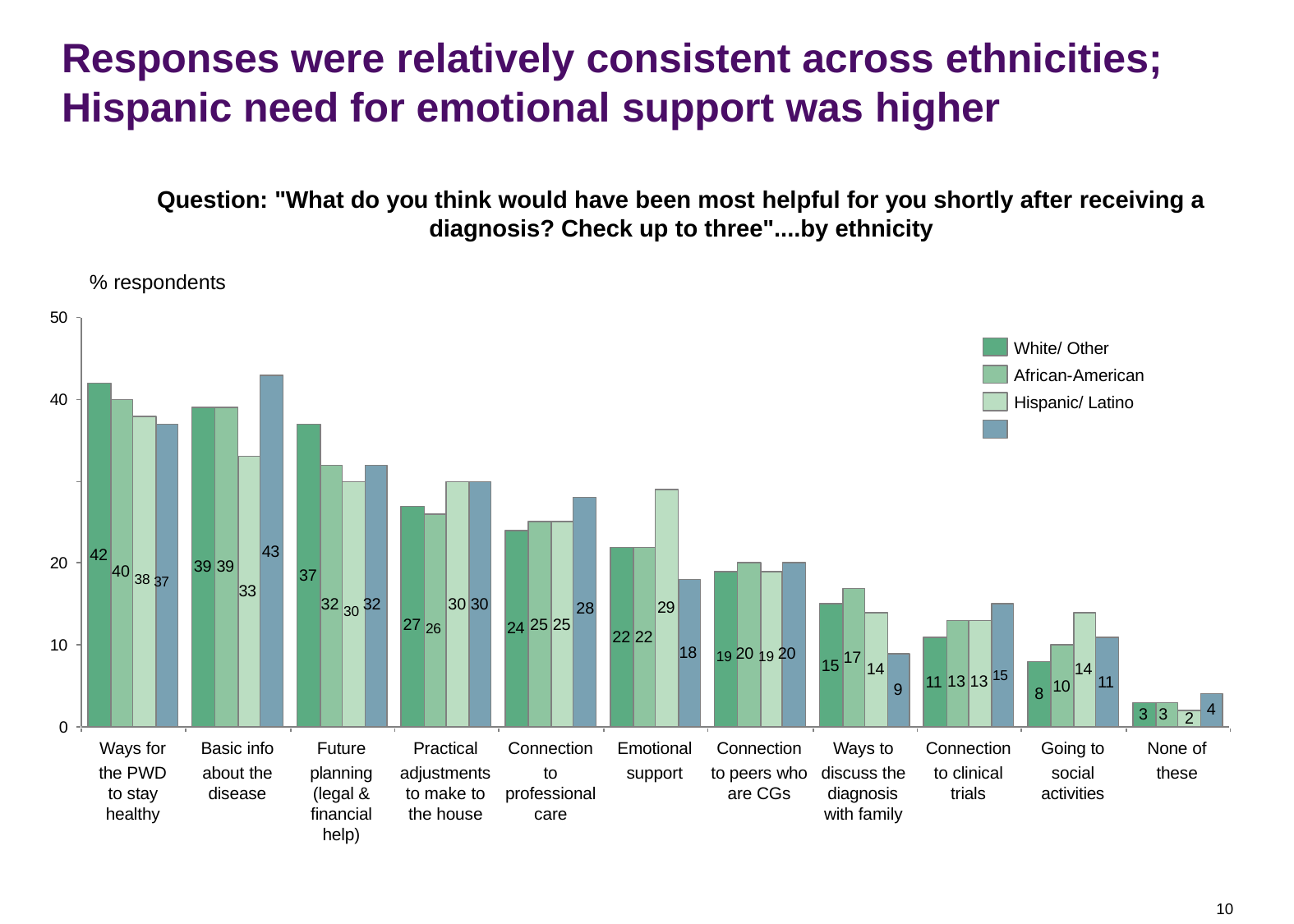

Responses were relatively consistent across ethnicities;
Hispanic need for emotional support was higher
Question: "What do you think would have been most helpful for you shortly after receiving a
diagnosis? Check up to three"....by ethnicity

% respondents
50

White/ Other  African-American

40
Hispanic/ Latino

43
42

20
40 38 37
39 39

37

33
32 30 32

30 30
29
28
25 25

27 26

24

22 22
19 20 19 20
10

18

17

15
14
14

13 13 15
11
11
10
9
8

4

3  3
2

0

| Ways for | Basic info | Future | Practical | Connection | Emotional | Connection | Ways to | Connection | Going to | None of |
| --- | --- | --- | --- | --- | --- | --- | --- | --- | --- | --- |
| the PWD | about the | planning | adjustments | to | support | to peers who | discuss the | to clinical | social | these |
| to stay | disease | (legal & | to make to | professional |  | are CGs | diagnosis | trials | activities |  |
| healthy |  | financial | the house | care |  |  | with family |  |  |  |
|  |  | help) |  |  |  |  |  |  |  |  |
10